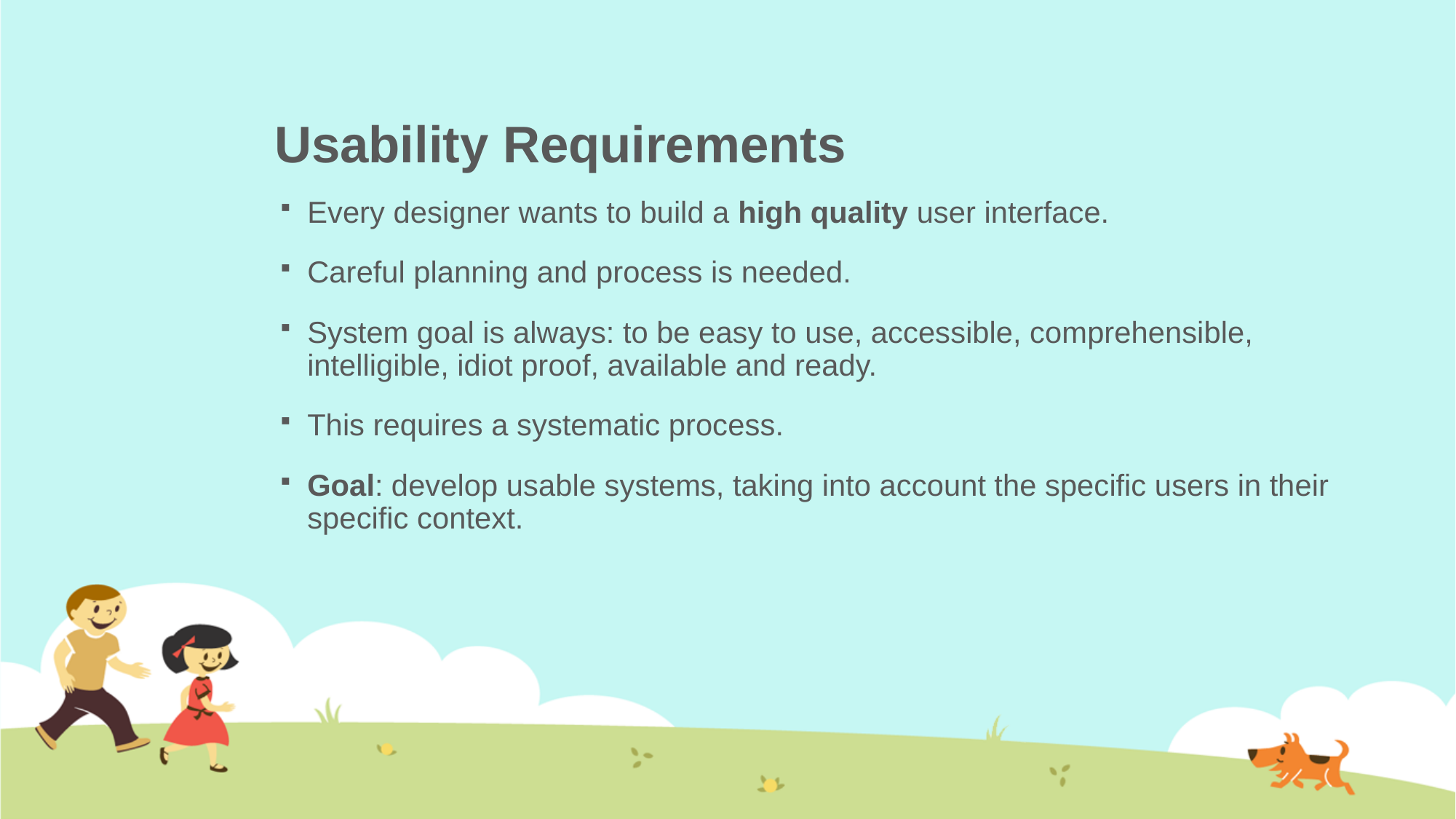

# Usability Requirements
Every designer wants to build a high quality user interface.
Careful planning and process is needed.
System goal is always: to be easy to use, accessible, comprehensible, intelligible, idiot proof, available and ready.
This requires a systematic process.
Goal: develop usable systems, taking into account the specific users in their specific context.